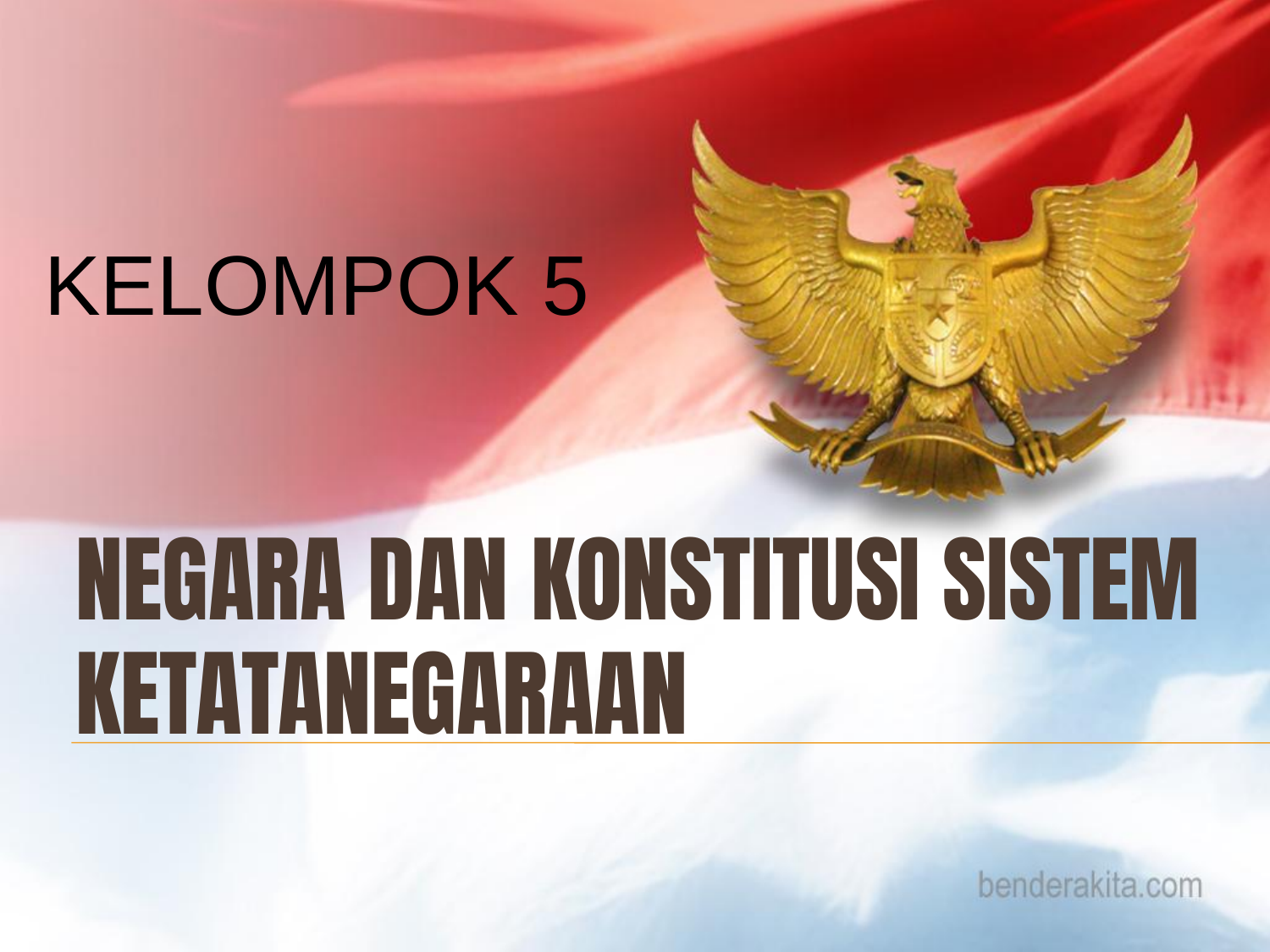

KELOMPOK 5
# NEGARA DAN KONSTITUSI SISTEM KETATANEGARAAN